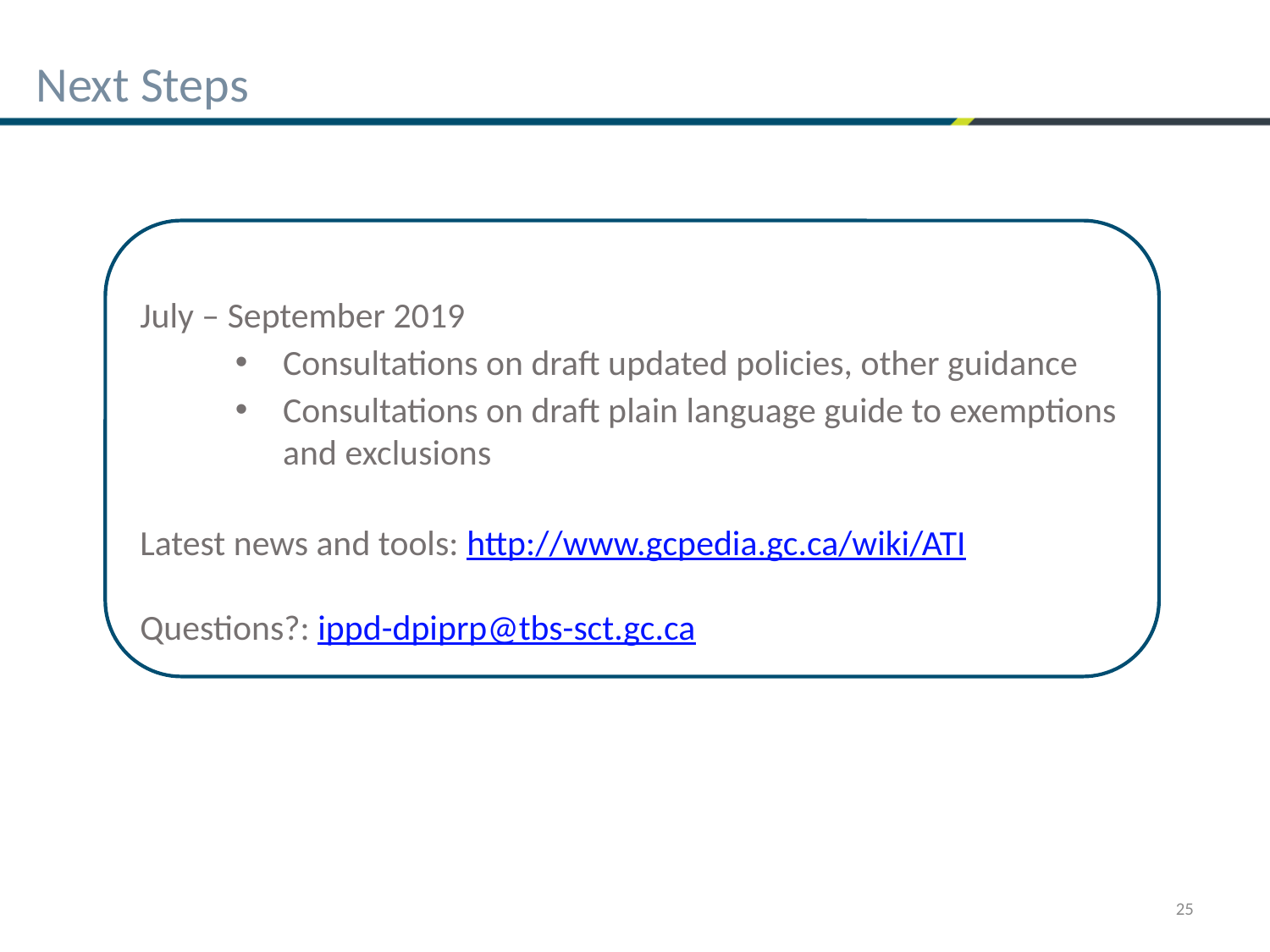

# Next Steps

July – September 2019
Consultations on draft updated policies, other guidance
Consultations on draft plain language guide to exemptions and exclusions

Latest news and tools: http://www.gcpedia.gc.ca/wiki/ATI

Questions?: ippd-dpiprp@tbs-sct.gc.ca
25